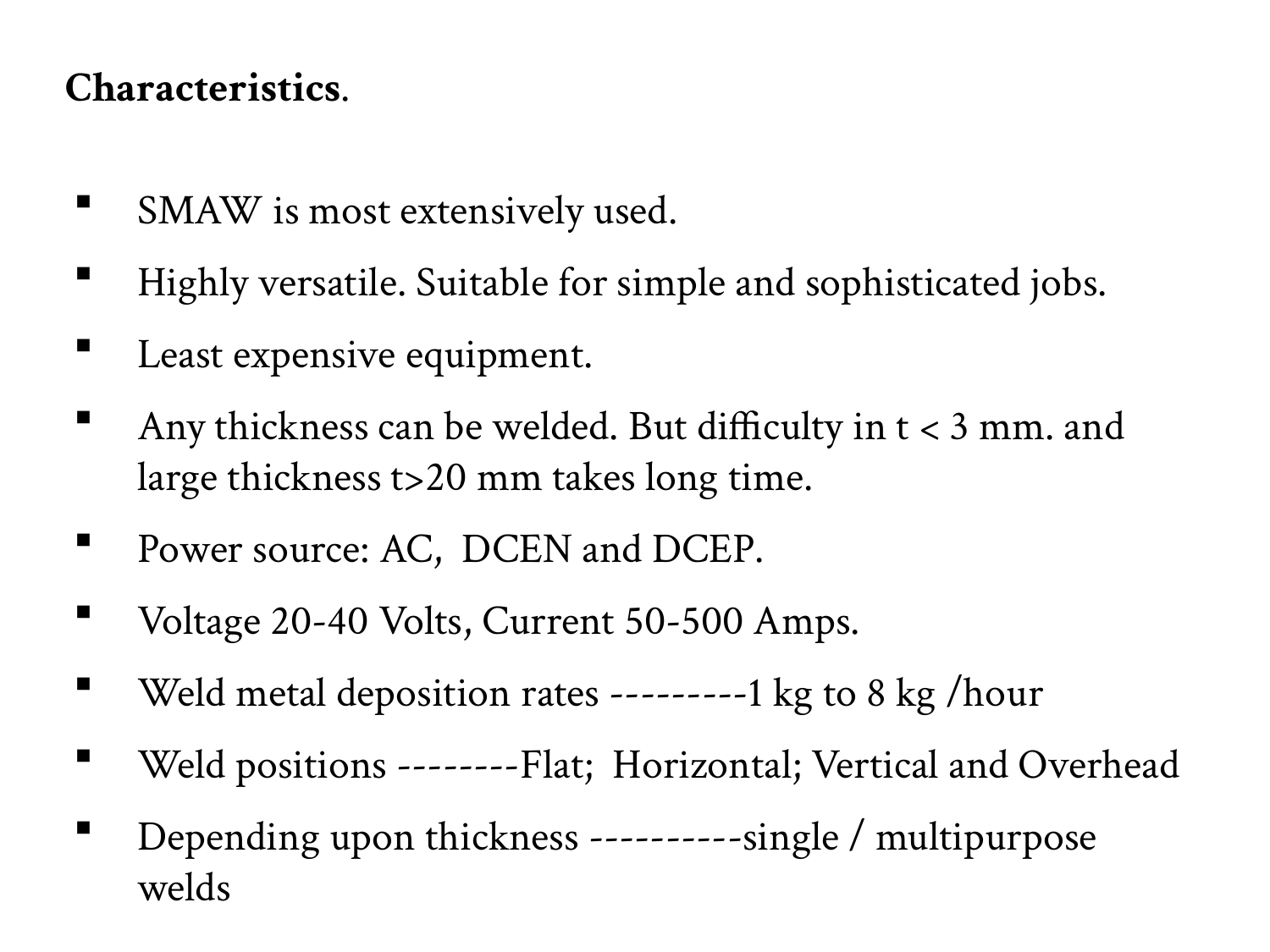

Characteristics.

SMAW is most extensively used.
Highly versatile. Suitable for simple and sophisticated jobs.
Least expensive equipment.
Any thickness can be welded. But difficulty in t < 3 mm. and large thickness t>20 mm takes long time.
Power source: AC,  DCEN and DCEP.
Voltage 20-40 Volts, Current 50-500 Amps.
Weld metal deposition rates ---------1 kg to 8 kg /hour
Weld positions --------Flat;  Horizontal; Vertical and Overhead
Depending upon thickness ----------single / multipurpose welds